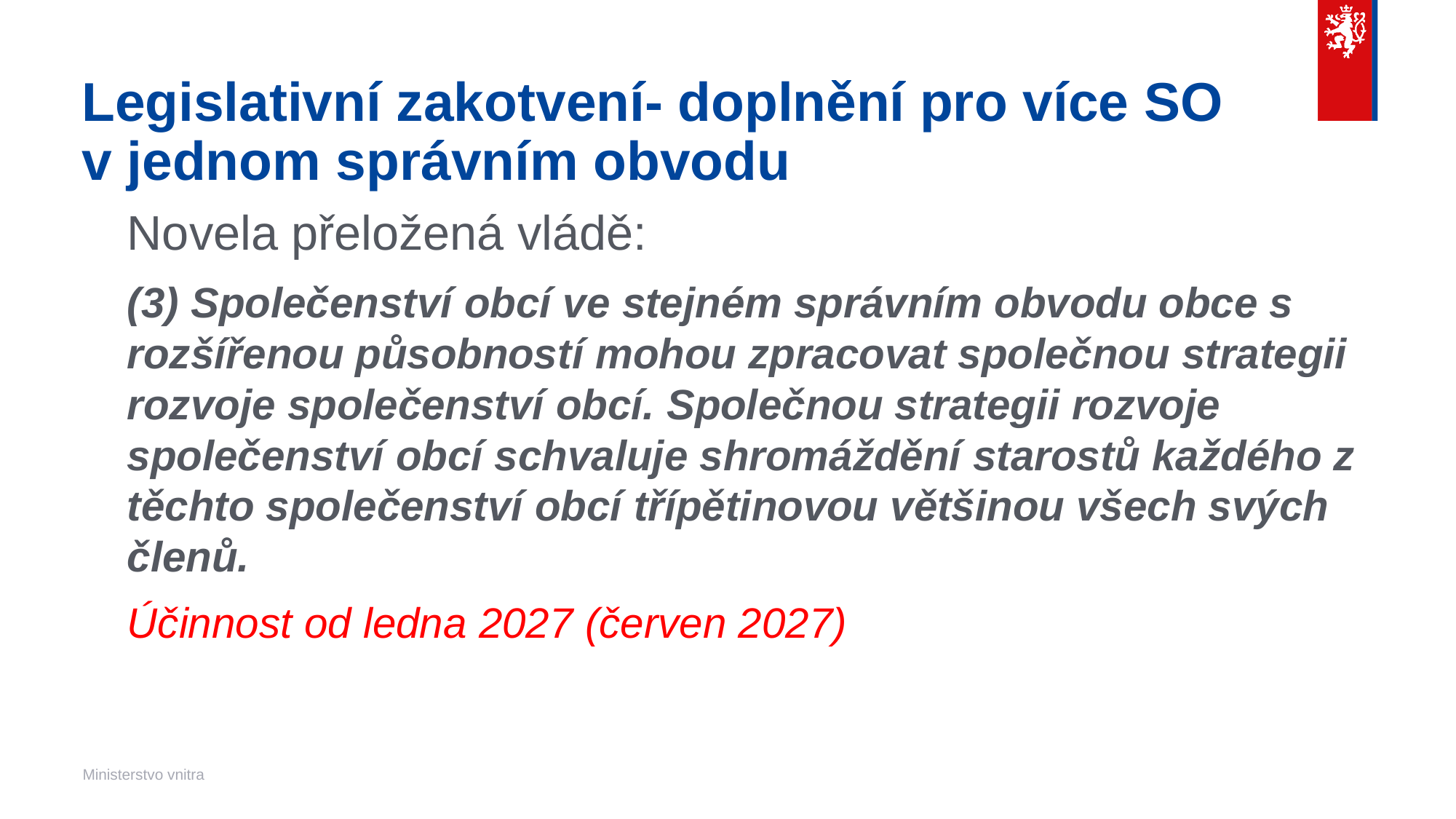

# Legislativní zakotvení- doplnění pro více SO v jednom správním obvodu
Novela přeložená vládě:
(3) Společenství obcí ve stejném správním obvodu obce s rozšířenou působností mohou zpracovat společnou strategii rozvoje společenství obcí. Společnou strategii rozvoje společenství obcí schvaluje shromáždění starostů každého z těchto společenství obcí třípětinovou většinou všech svých členů.
Účinnost od ledna 2027 (červen 2027)